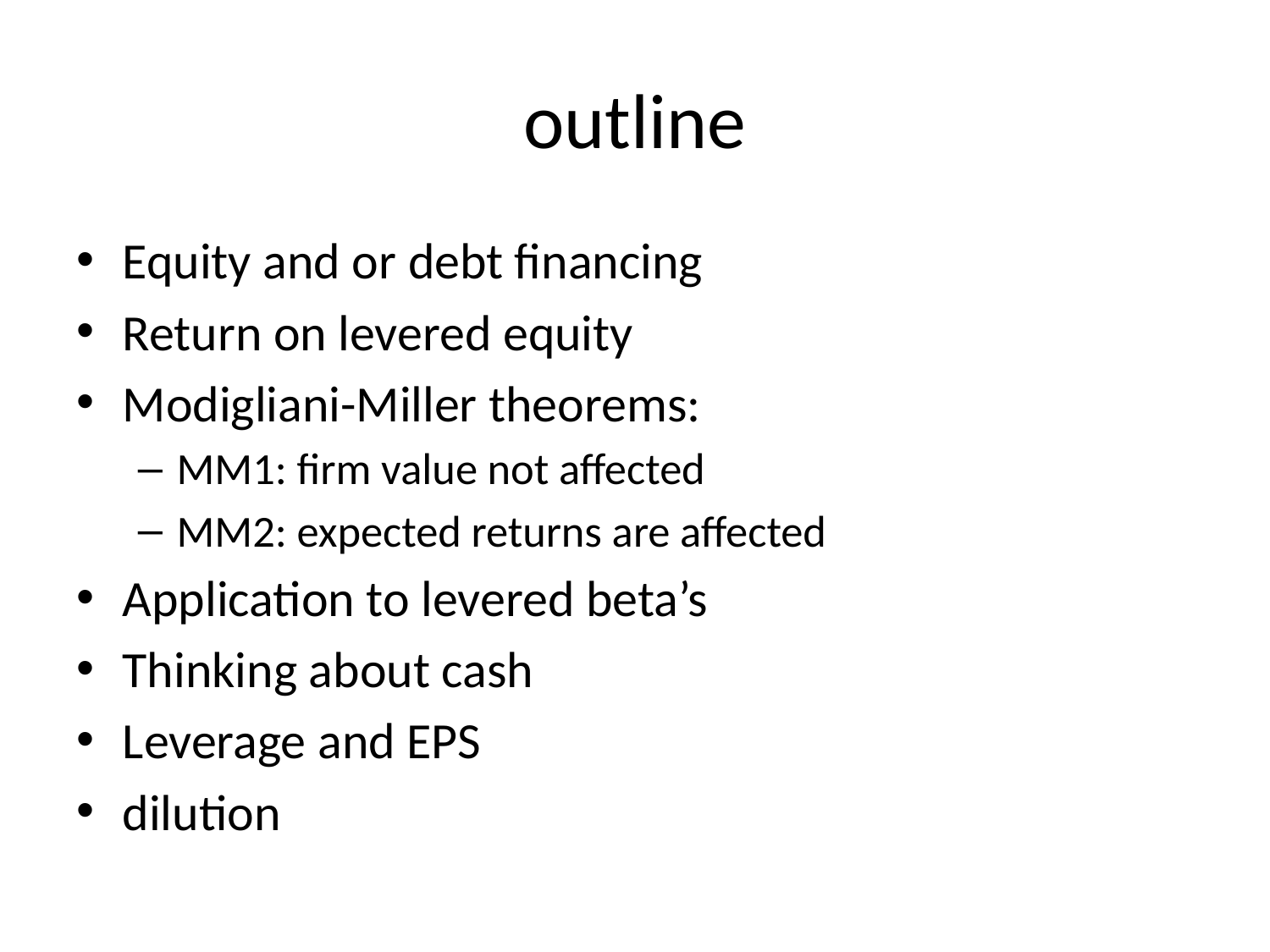

# outline
Equity and or debt financing
Return on levered equity
Modigliani-Miller theorems:
MM1: firm value not affected
MM2: expected returns are affected
Application to levered beta’s
Thinking about cash
Leverage and EPS
dilution